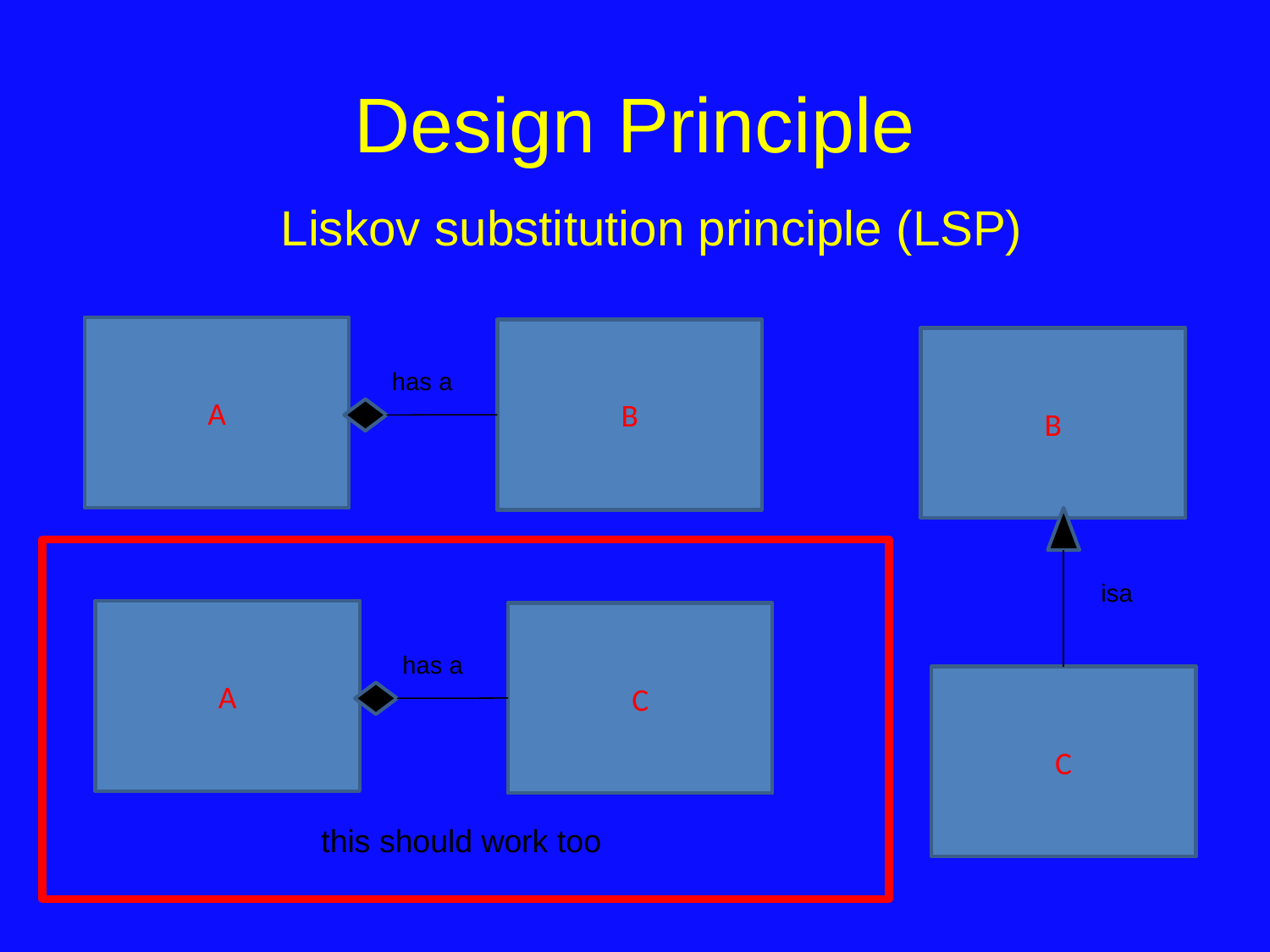

# Design Principle
Liskov substitution principle (LSP)
A
B
B
has a

isa
A
C
has a
C

this should work too